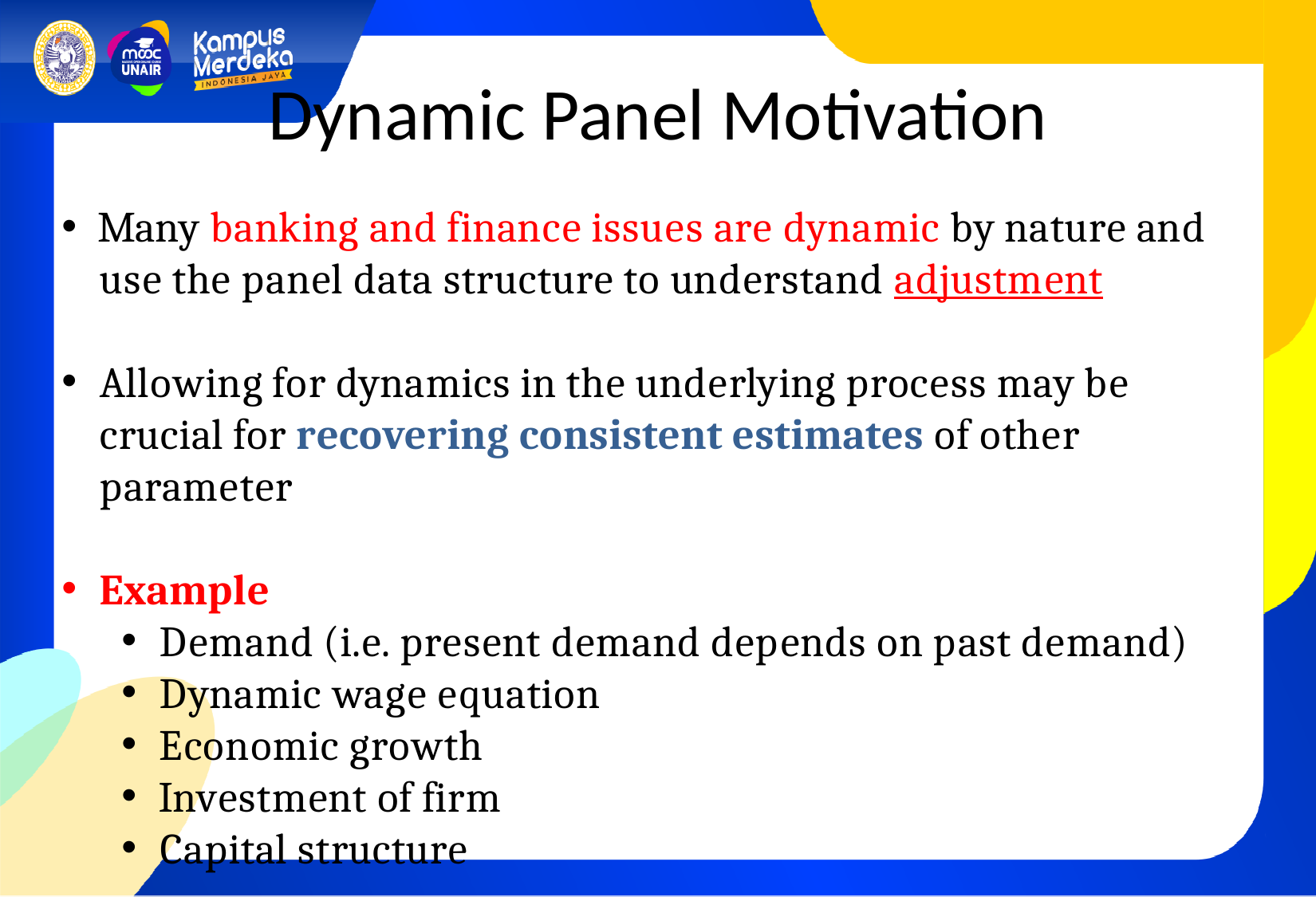

# Dynamic Panel Motivation
Many banking and finance issues are dynamic by nature and use the panel data structure to understand adjustment

Allowing for dynamics in the underlying process may be crucial for recovering consistent estimates of other parameter

Example
Demand (i.e. present demand depends on past demand)
Dynamic wage equation
Economic growth
Investment of firm
Capital structure